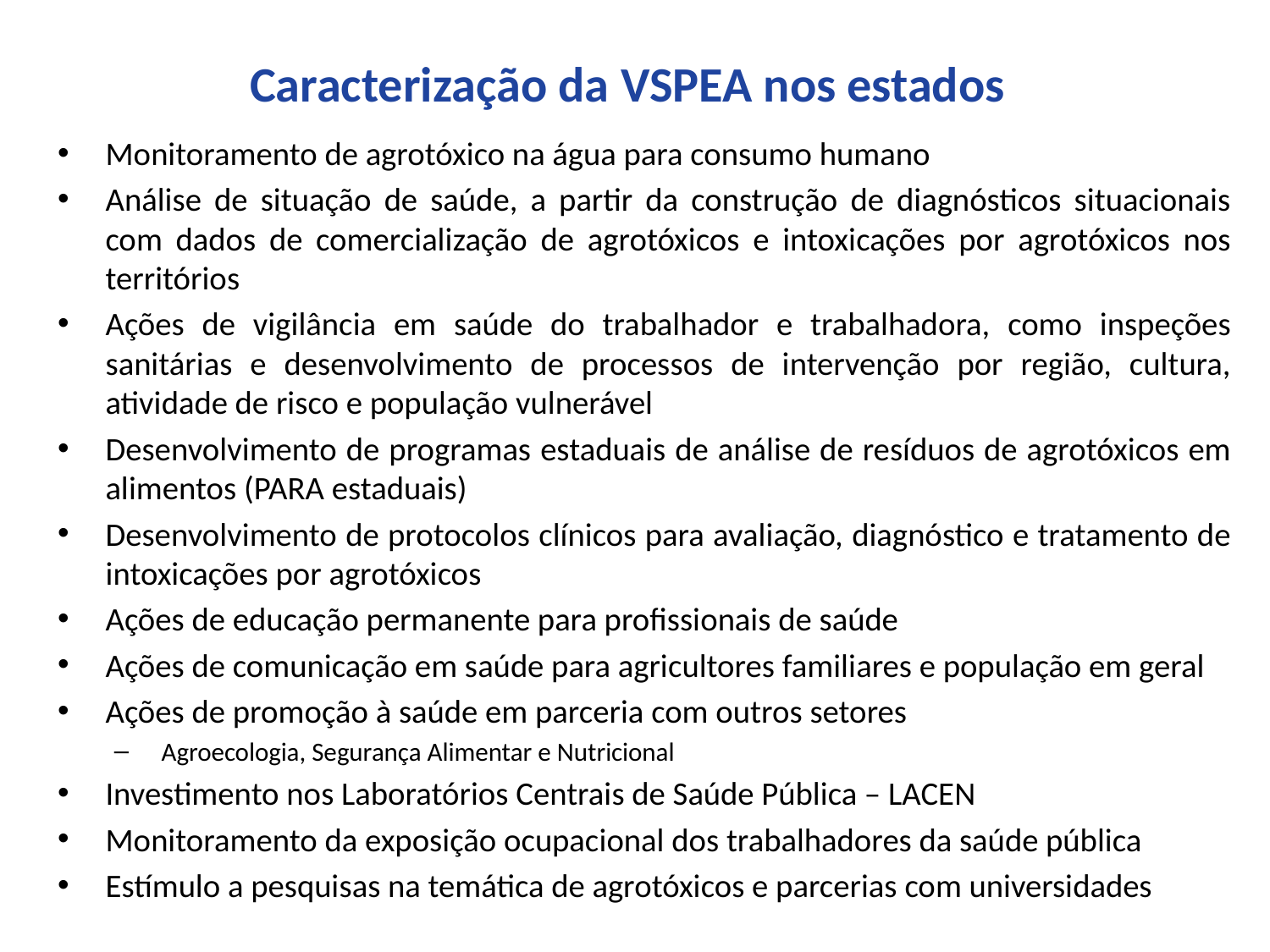

# Caracterização da VSPEA nos estados
Monitoramento de agrotóxico na água para consumo humano
Análise de situação de saúde, a partir da construção de diagnósticos situacionais com dados de comercialização de agrotóxicos e intoxicações por agrotóxicos nos territórios
Ações de vigilância em saúde do trabalhador e trabalhadora, como inspeções sanitárias e desenvolvimento de processos de intervenção por região, cultura, atividade de risco e população vulnerável
Desenvolvimento de programas estaduais de análise de resíduos de agrotóxicos em alimentos (PARA estaduais)
Desenvolvimento de protocolos clínicos para avaliação, diagnóstico e tratamento de intoxicações por agrotóxicos
Ações de educação permanente para profissionais de saúde
Ações de comunicação em saúde para agricultores familiares e população em geral
Ações de promoção à saúde em parceria com outros setores
Agroecologia, Segurança Alimentar e Nutricional
Investimento nos Laboratórios Centrais de Saúde Pública – LACEN
Monitoramento da exposição ocupacional dos trabalhadores da saúde pública
Estímulo a pesquisas na temática de agrotóxicos e parcerias com universidades